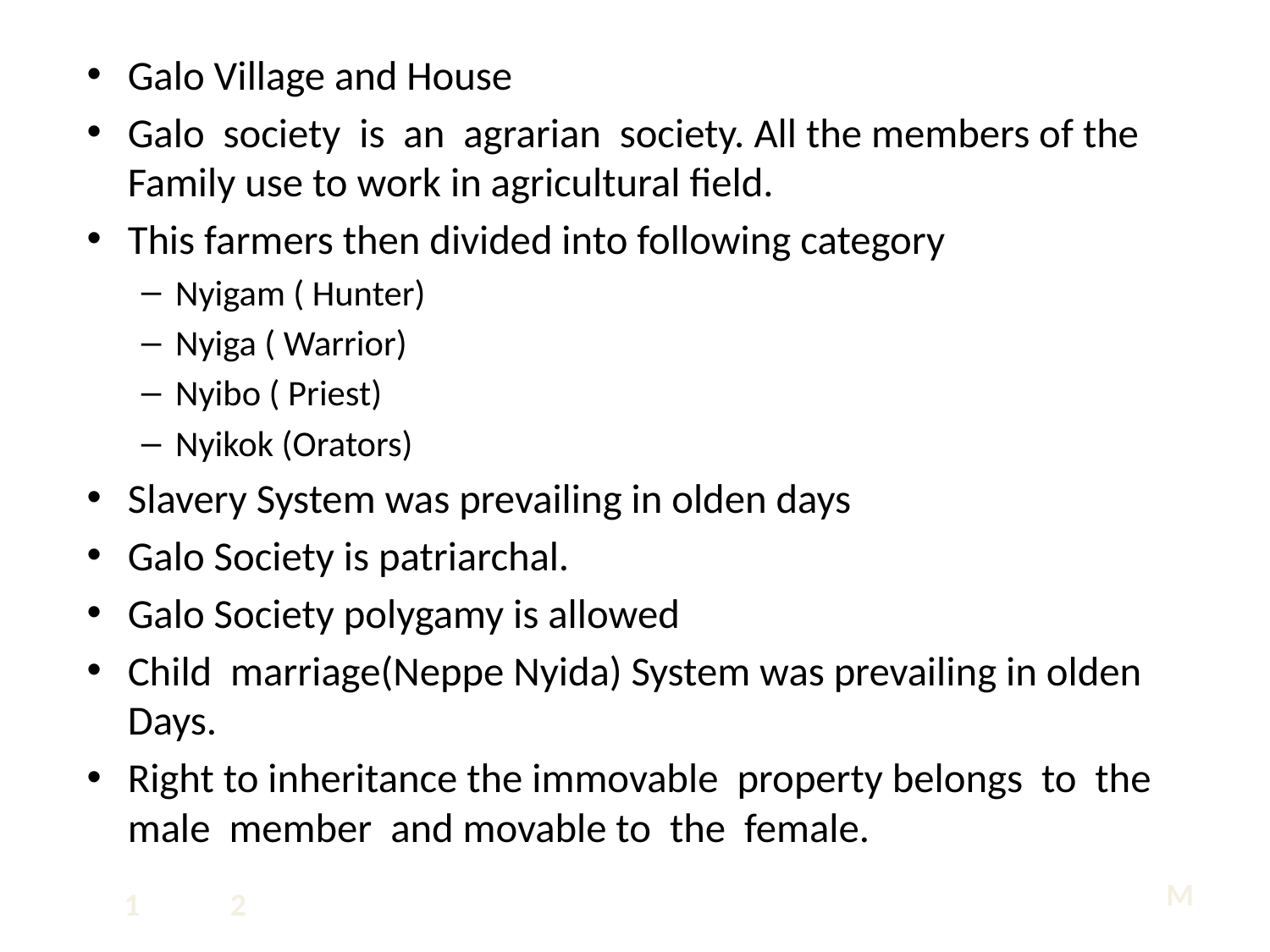

Galo Village and House
Galo  society  is  an  agrarian  society. All the members of the Family use to work in agricultural field.
This farmers then divided into following category
Nyigam ( Hunter)
Nyiga ( Warrior)
Nyibo ( Priest)
Nyikok (Orators)
Slavery System was prevailing in olden days
Galo Society is patriarchal.
Galo Society polygamy is allowed
Child  marriage(Neppe Nyida) System was prevailing in olden Days.
Right to inheritance the immovable  property belongs  to  the  male  member  and movable to  the  female.

M
1
2